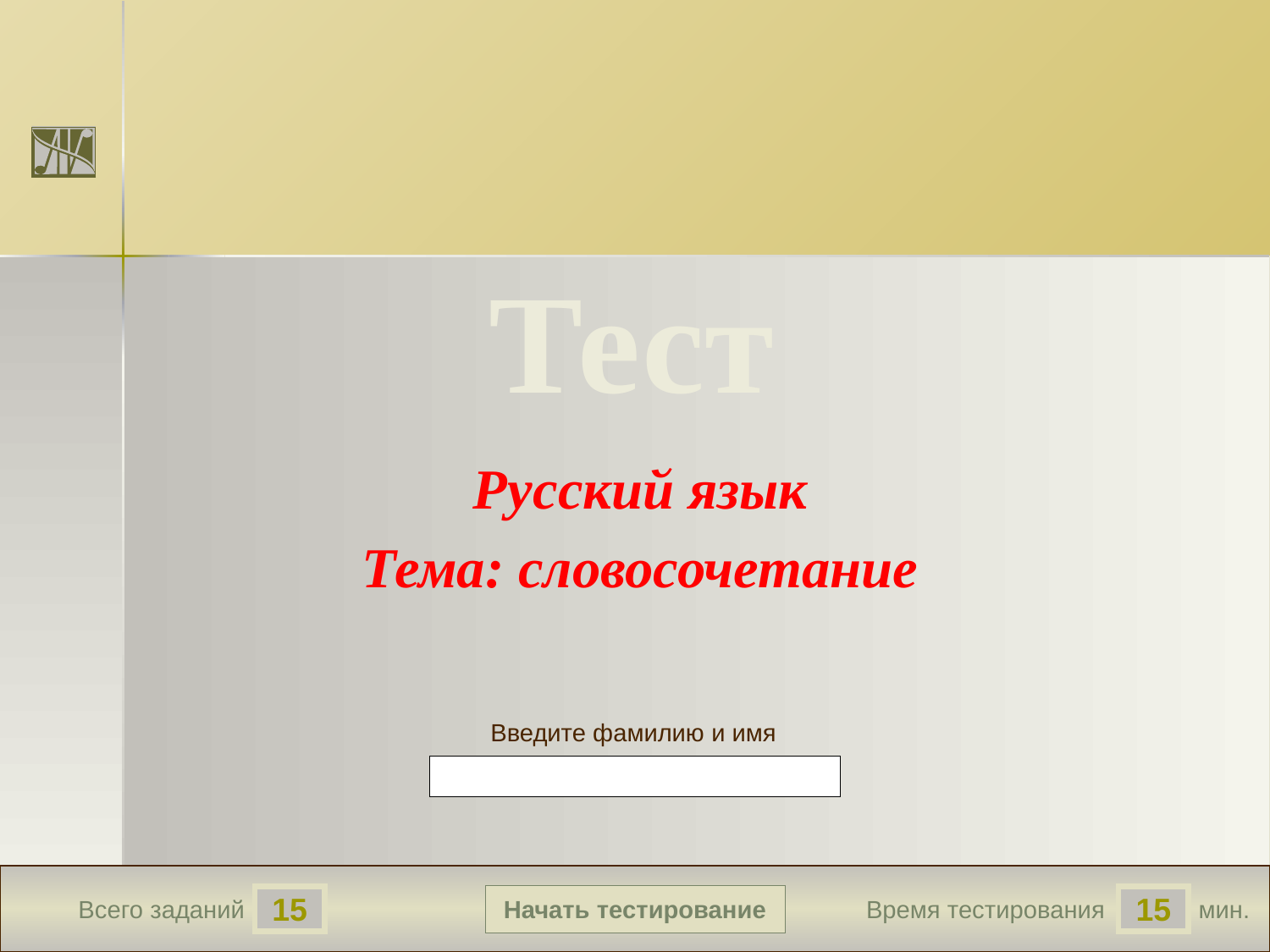

Тест
Русский язык
Тема: словосочетание

Введите фамилию и имя

Начать тестирование
15
15
Всего заданий
Время тестирования
мин.